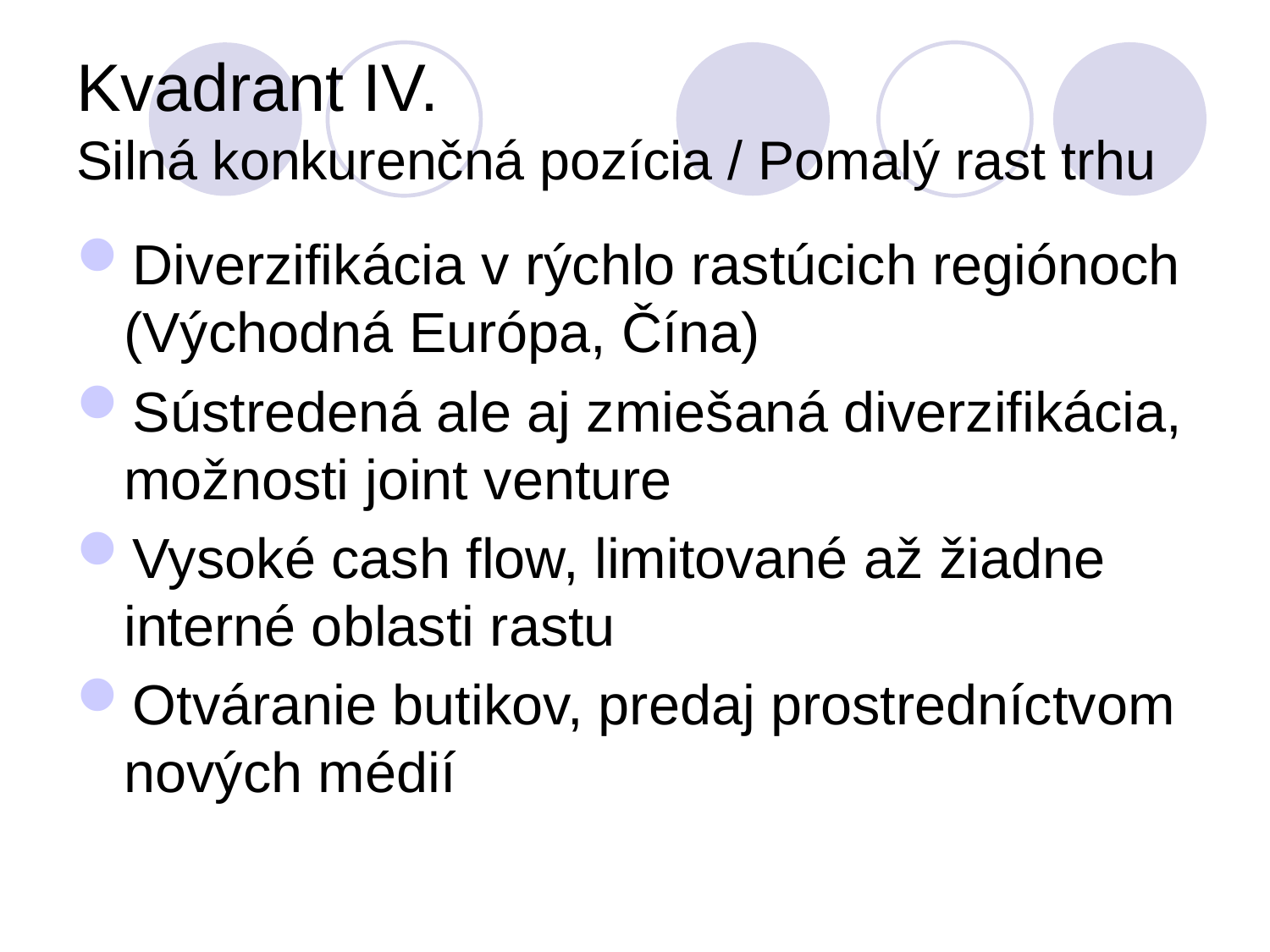

# Kvadrant IV. Silná konkurenčná pozícia / Pomalý rast trhu
Diverzifikácia v rýchlo rastúcich regiónoch (Východná Európa, Čína)
Sústredená ale aj zmiešaná diverzifikácia, možnosti joint venture
Vysoké cash flow, limitované až žiadne interné oblasti rastu
Otváranie butikov, predaj prostredníctvom nových médií